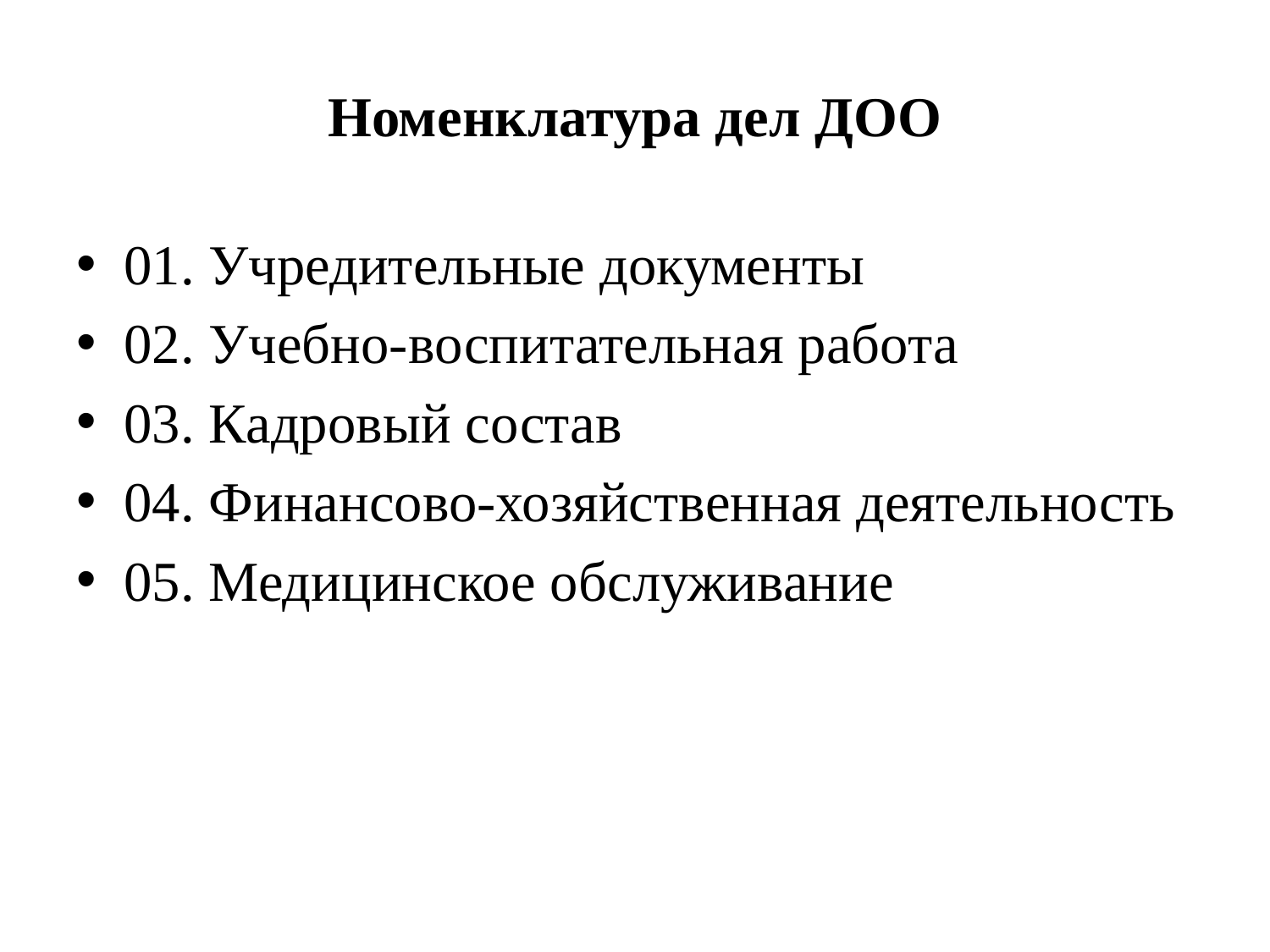

# Номенклатура дел ДОО
01. Учредительные документы
02. Учебно-воспитательная работа
03. Кадровый состав
04. Финансово-хозяйственная деятельность
05. Медицинское обслуживание